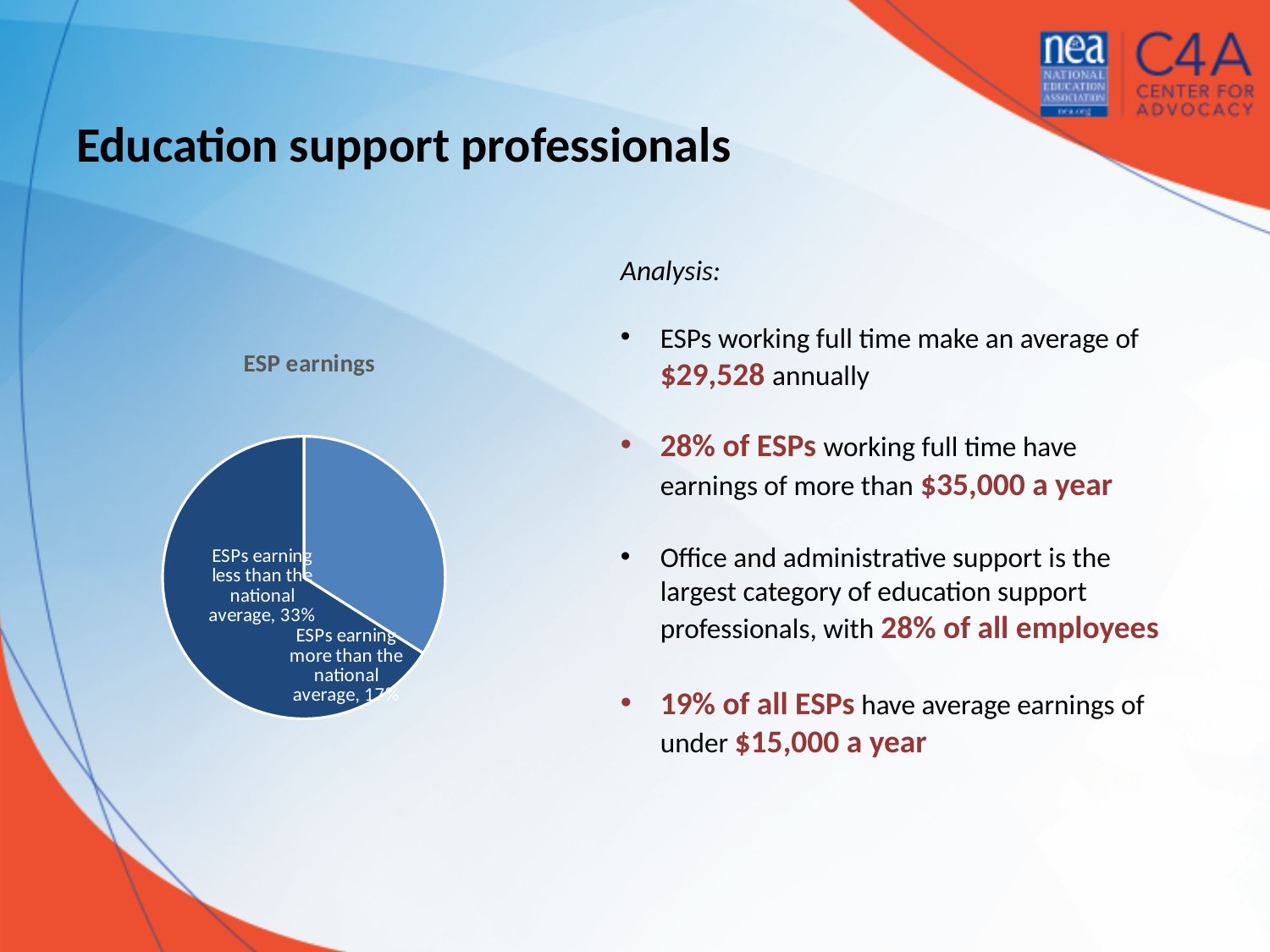

# Education support professionals
Analysis:

ESPs working full time make an average of $29,528 annually

28% of ESPs working full time have earnings of more than $35,000 a year

Office and administrative support is the largest category of education support professionals, with 28% of all employees

19% of all ESPs have average earnings of under $15,000 a year

### Chart: ESP earnings

| Category | Sales |
|---|---|
| ESPs earning more than the national average | 17.0 |
| ESPs earning less than the national average | 33.0 |